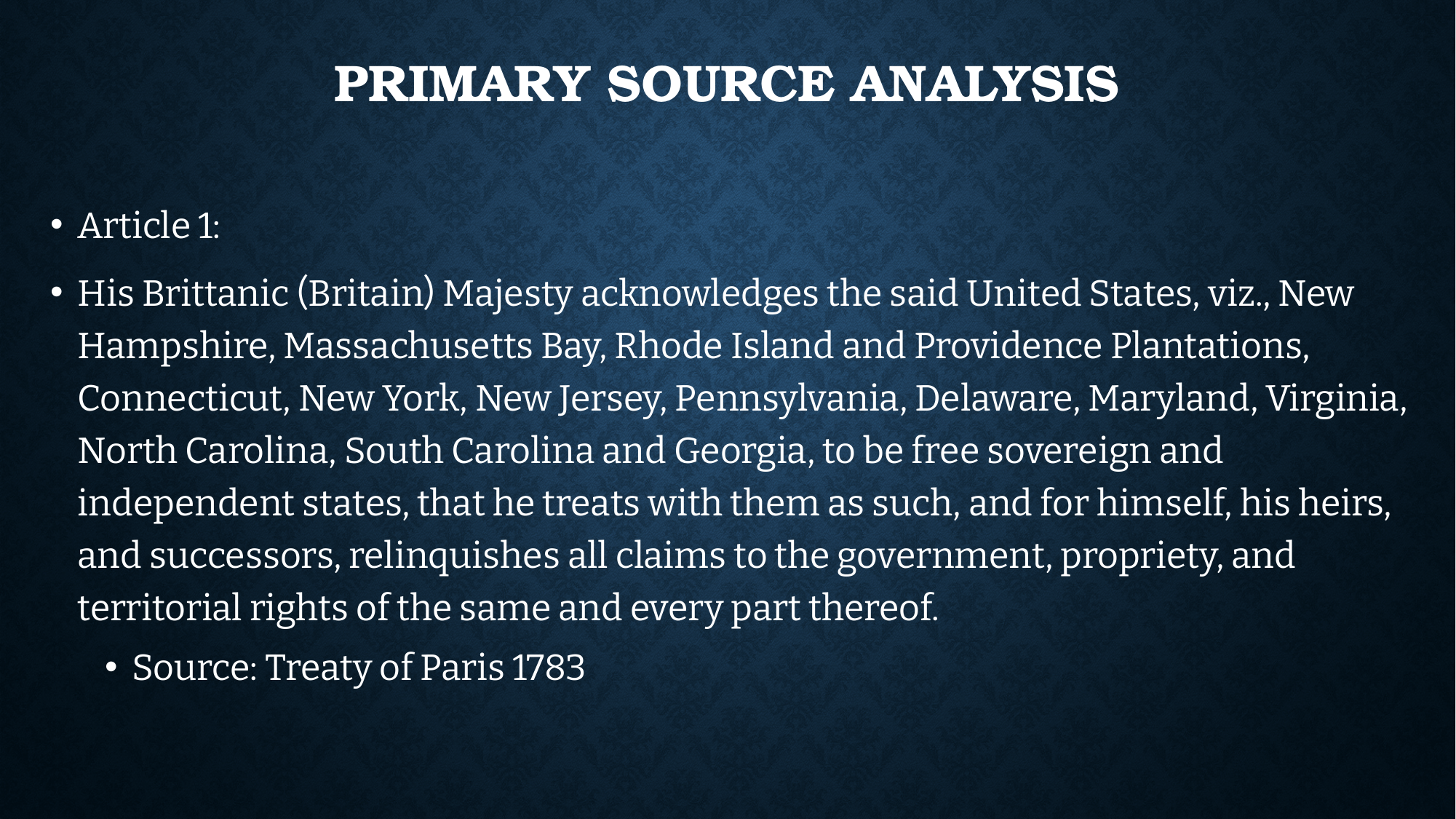

# Primary Source Analysis
Article 1:
His Brittanic (Britain) Majesty acknowledges the said United States, viz., New Hampshire, Massachusetts Bay, Rhode Island and Providence Plantations, Connecticut, New York, New Jersey, Pennsylvania, Delaware, Maryland, Virginia, North Carolina, South Carolina and Georgia, to be free sovereign and independent states, that he treats with them as such, and for himself, his heirs, and successors, relinquishes all claims to the government, propriety, and territorial rights of the same and every part thereof.
Source: Treaty of Paris 1783